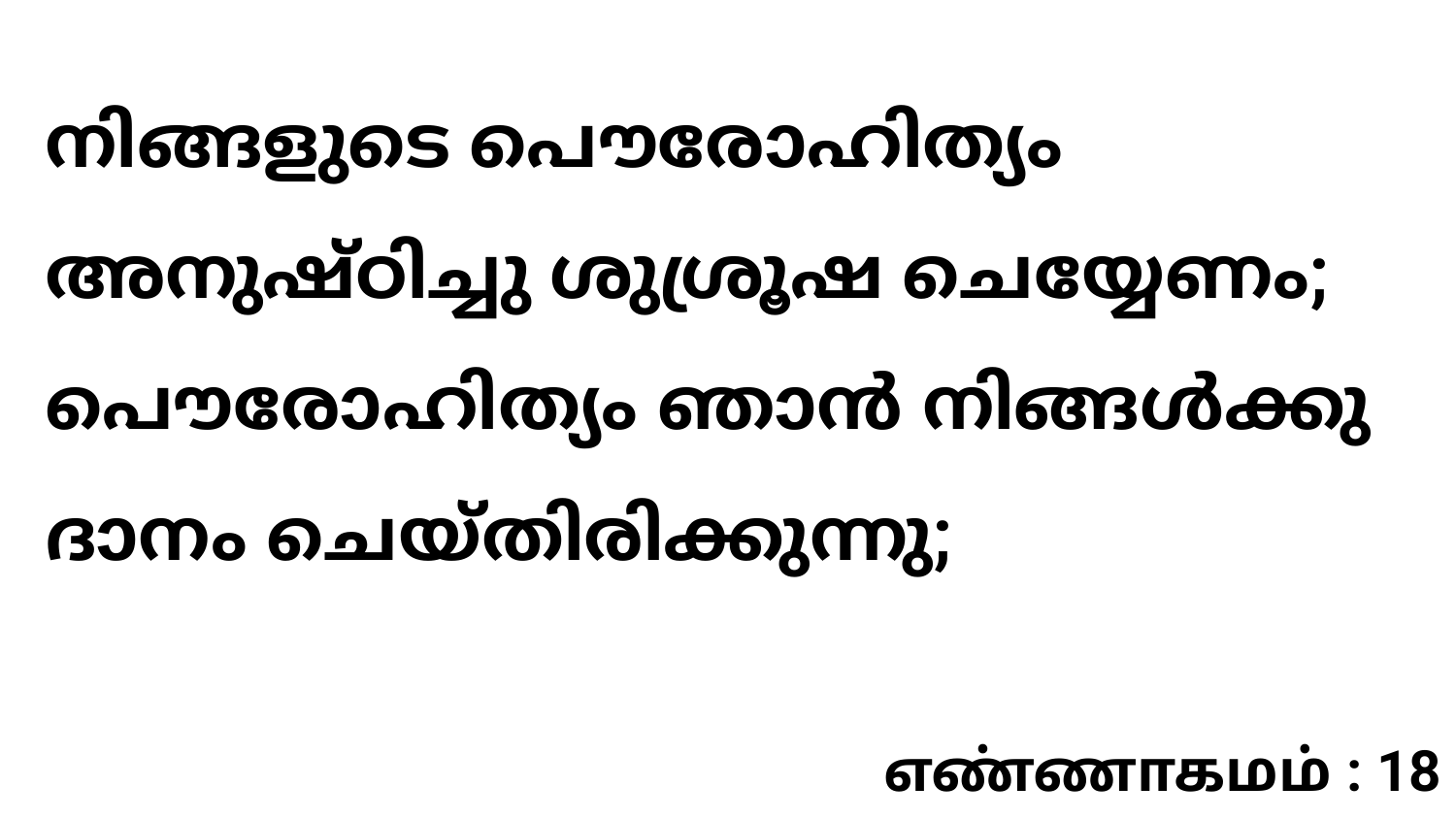

നിങ്ങളുടെ പൌരോഹിത്യം അനുഷ്ഠിച്ചു ശുശ്രൂഷ ചെയ്യേണം; പൌരോഹിത്യം ഞാൻ നിങ്ങൾക്കു ദാനം ചെയ്തിരിക്കുന്നു;
எண்ணாகமம் : 18